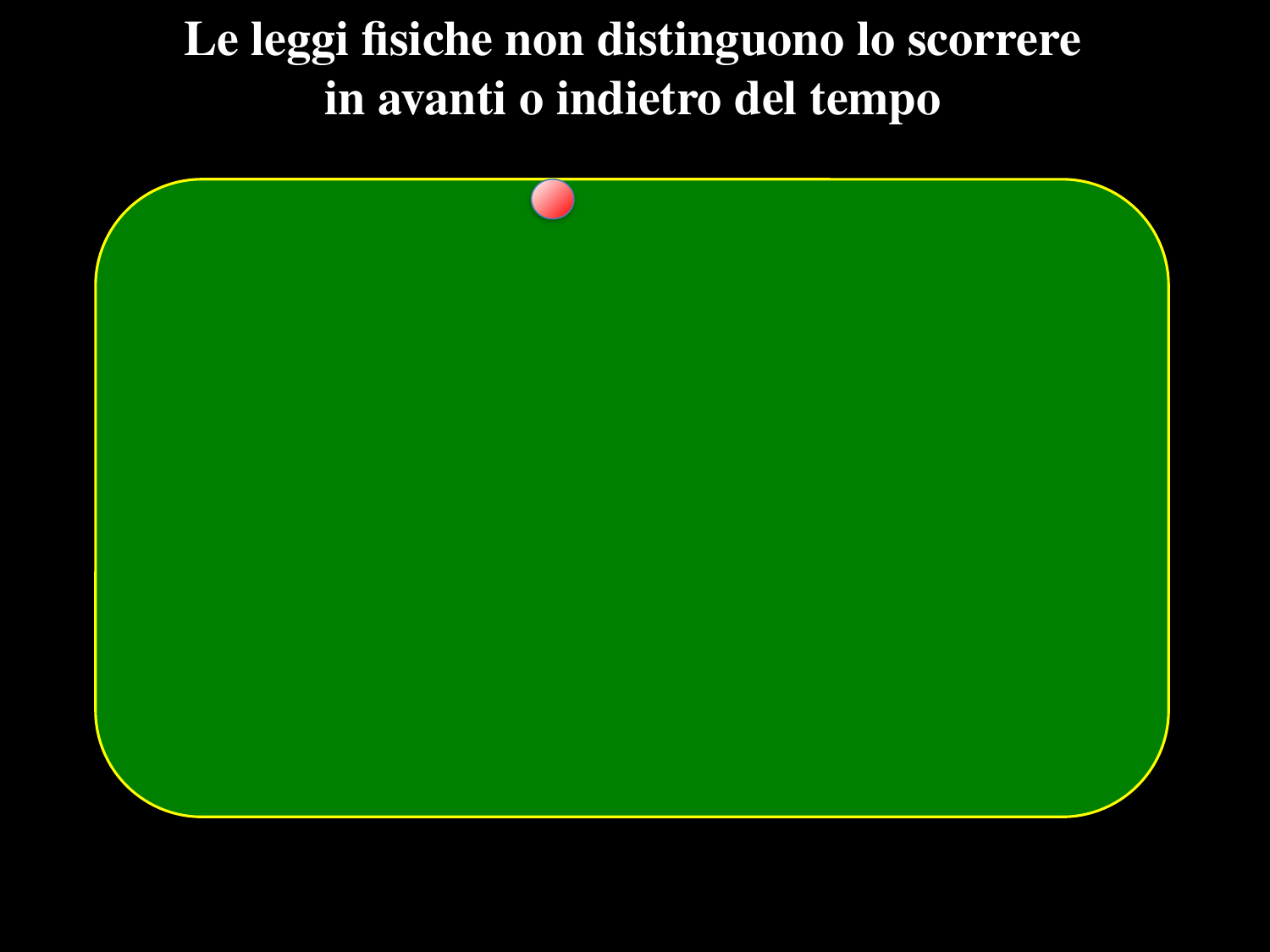

Le leggi fisiche non distinguono lo scorrere in avanti o indietro del tempo